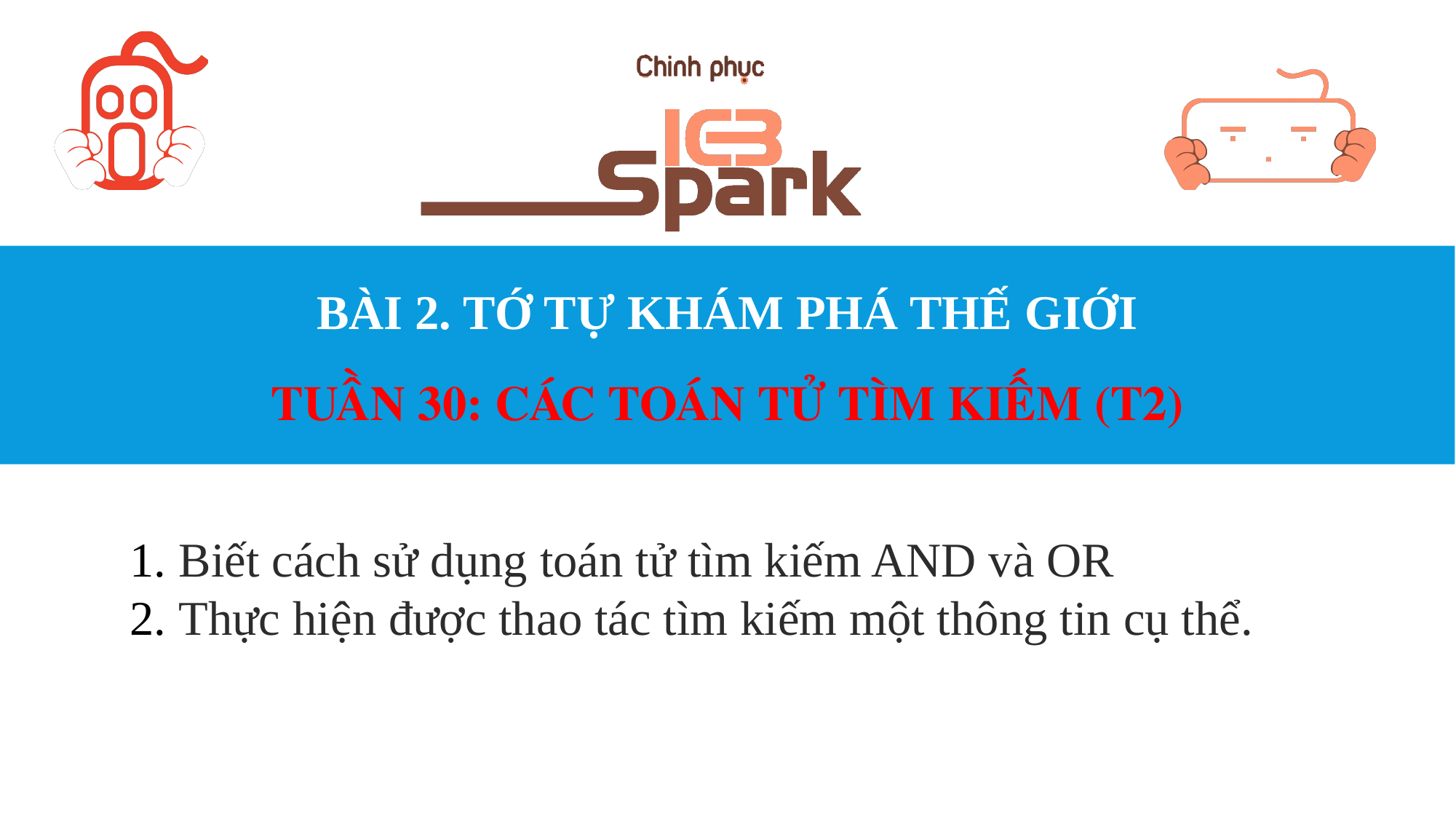

# BÀI 2. TỚ TỰ KHÁM PHÁ THẾ GIỚI TUẦN 30: CÁC TOÁN TỬ TÌM KIẾM (T2)
1. Biết cách sử dụng toán tử tìm kiếm AND và OR
2. Thực hiện được thao tác tìm kiếm một thông tin cụ thể.